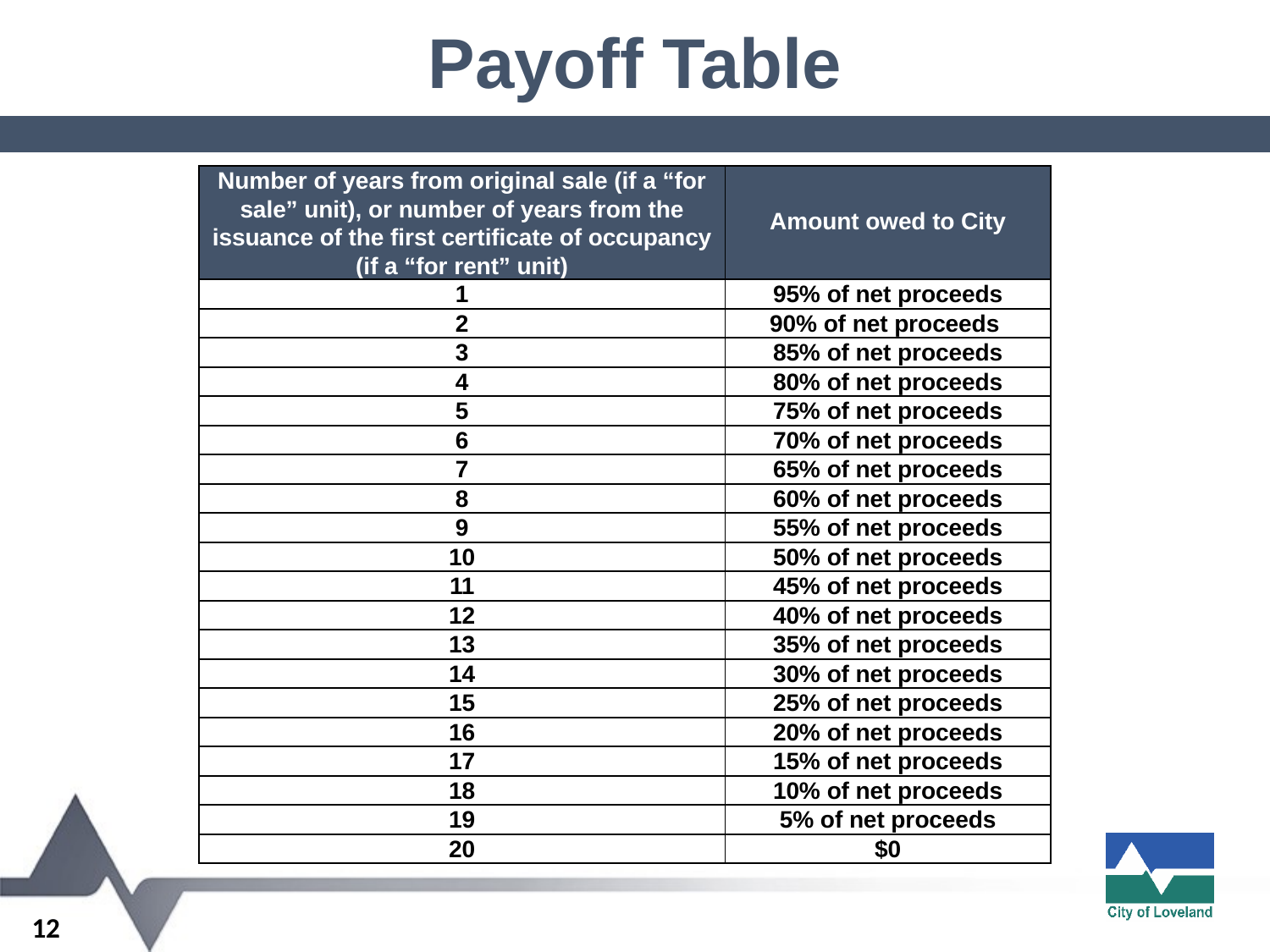

Payoff Table

| Number of years from original sale (if a “for sale” unit), or number of years from the issuance of the first certificate of occupancy (if a “for rent” unit) | Amount owed to City |
| --- | --- |
| 1 | 95% of net proceeds |
| 2 | 90% of net proceeds |
| 3 | 85% of net proceeds |
| 4 | 80% of net proceeds |
| 5 | 75% of net proceeds |
| 6 | 70% of net proceeds |
| 7 | 65% of net proceeds |
| 8 | 60% of net proceeds |
| 9 | 55% of net proceeds |
| 10 | 50% of net proceeds |
| 11 | 45% of net proceeds |
| 12 | 40% of net proceeds |
| 13 | 35% of net proceeds |
| 14 | 30% of net proceeds |
| 15 | 25% of net proceeds |
| 16 | 20% of net proceeds |
| 17 | 15% of net proceeds |
| 18 | 10% of net proceeds |
| 19 | 5% of net proceeds |
| 20 | $0 |
12